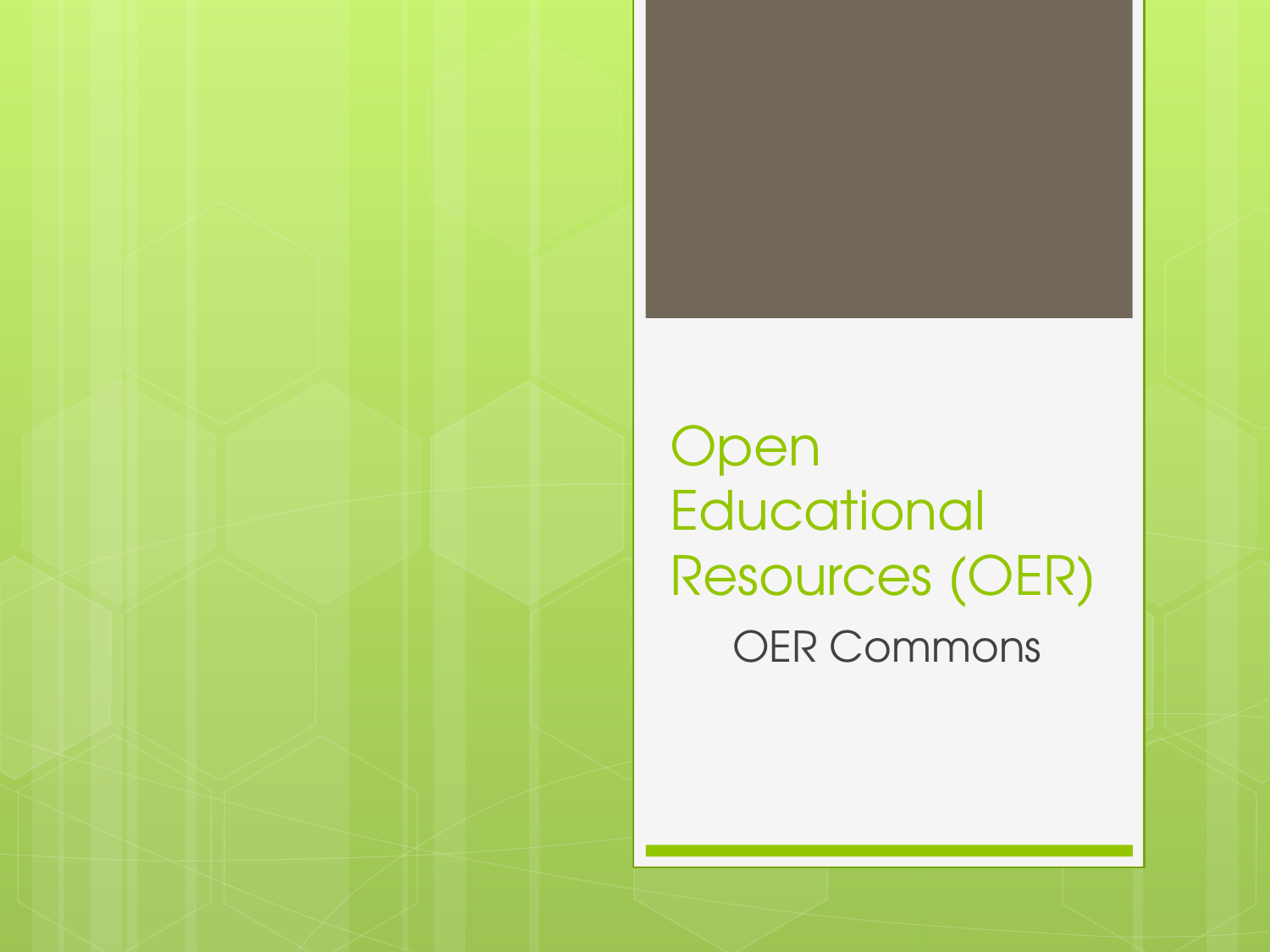

# Open Educational Resources (OER)
OER Commons